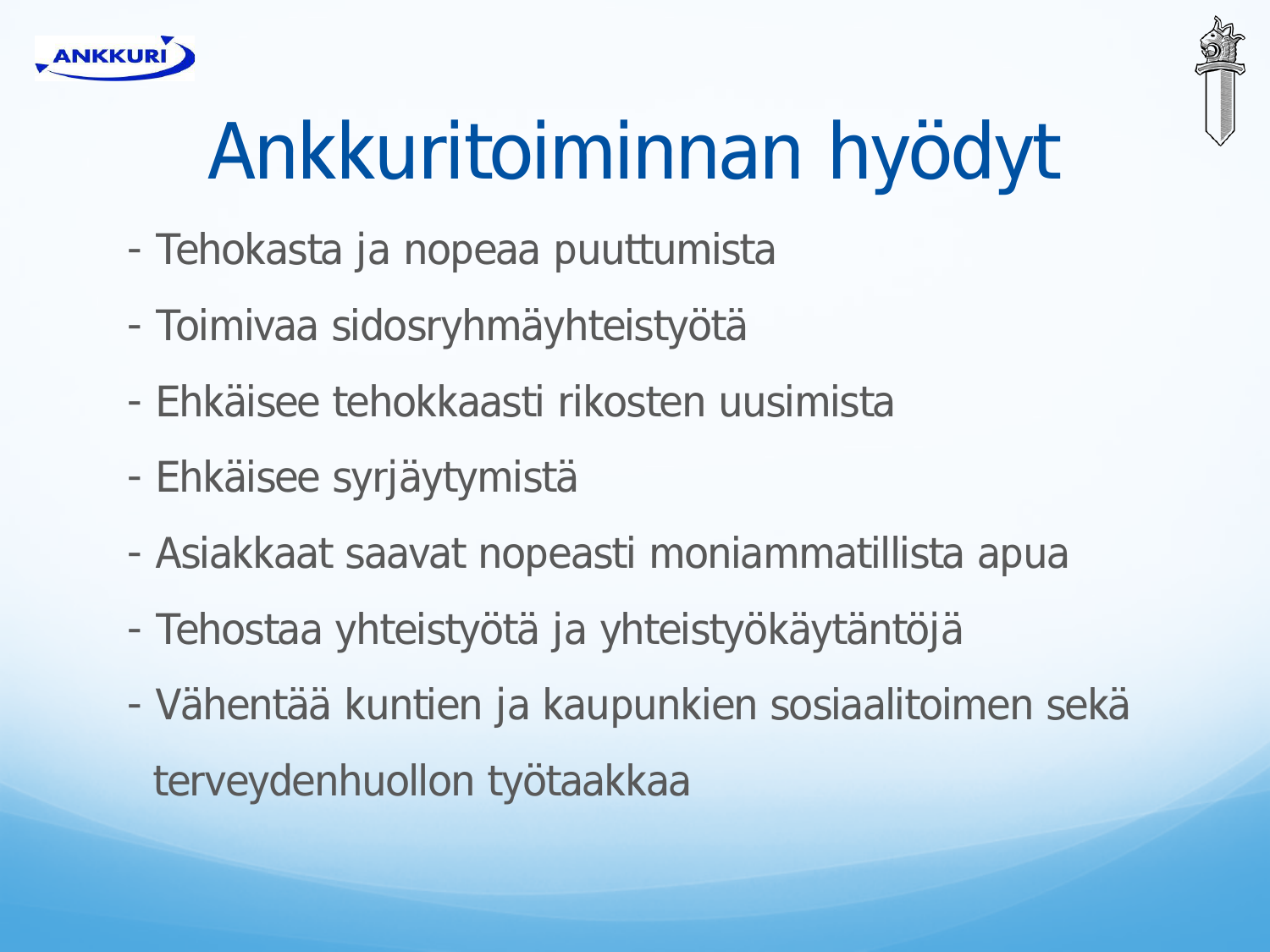

# Ankkuritoiminnan hyödyt
- Tehokasta ja nopeaa puuttumista
- Toimivaa sidosryhmäyhteistyötä
- Ehkäisee tehokkaasti rikosten uusimista
- Ehkäisee syrjäytymistä
- Asiakkaat saavat nopeasti moniammatillista apua
- Tehostaa yhteistyötä ja yhteistyökäytäntöjä
- Vähentää kuntien ja kaupunkien sosiaalitoimen sekä
  terveydenhuollon työtaakkaa